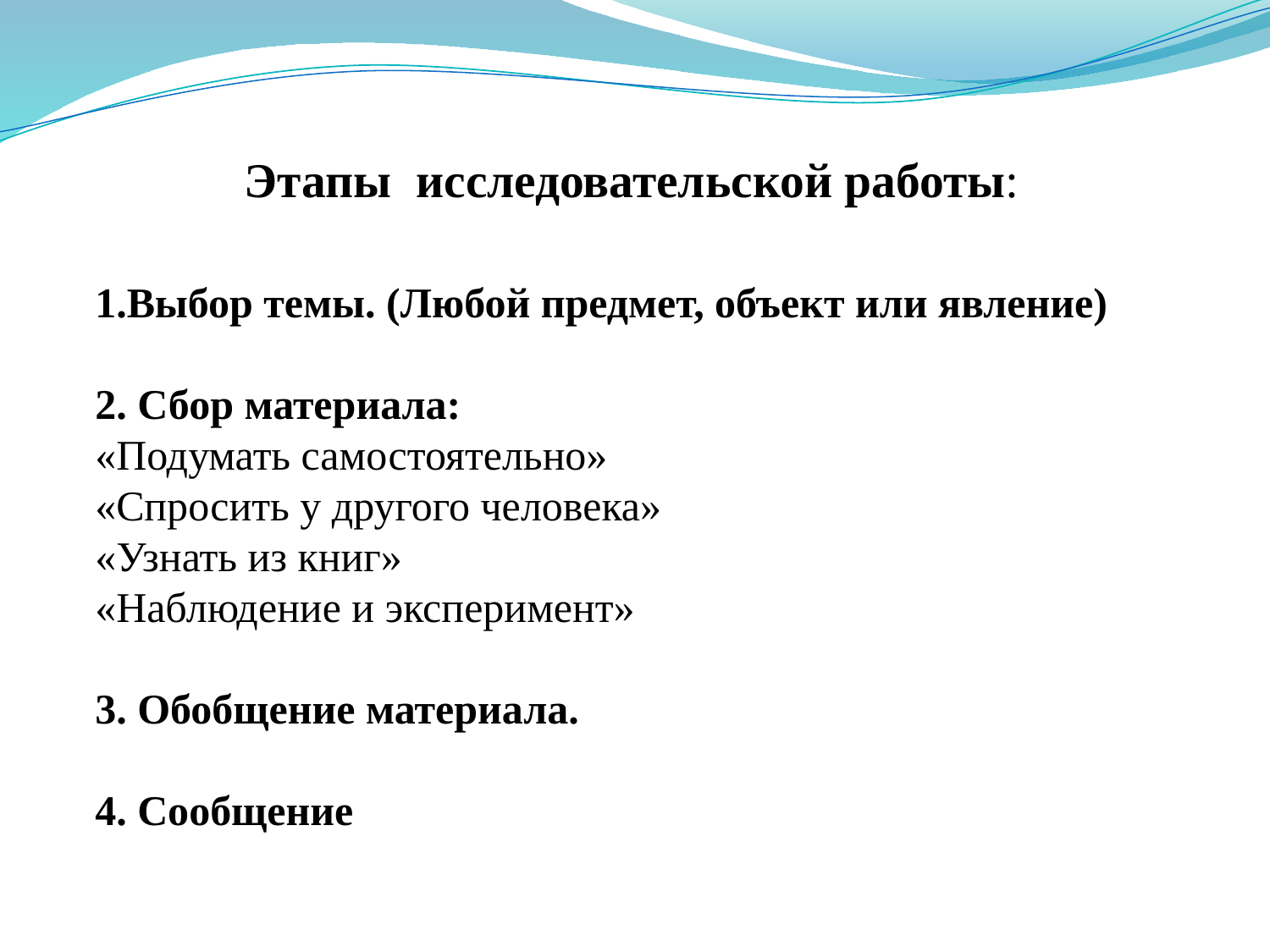

# Этапы  исследовательской работы:
Выбор темы. (Любой предмет, объект или явление)

 Сбор материала:
«Подумать самостоятельно»
«Спросить у другого человека»
«Узнать из книг»
«Наблюдение и эксперимент»

3. Обобщение материала.

4. Сообщение